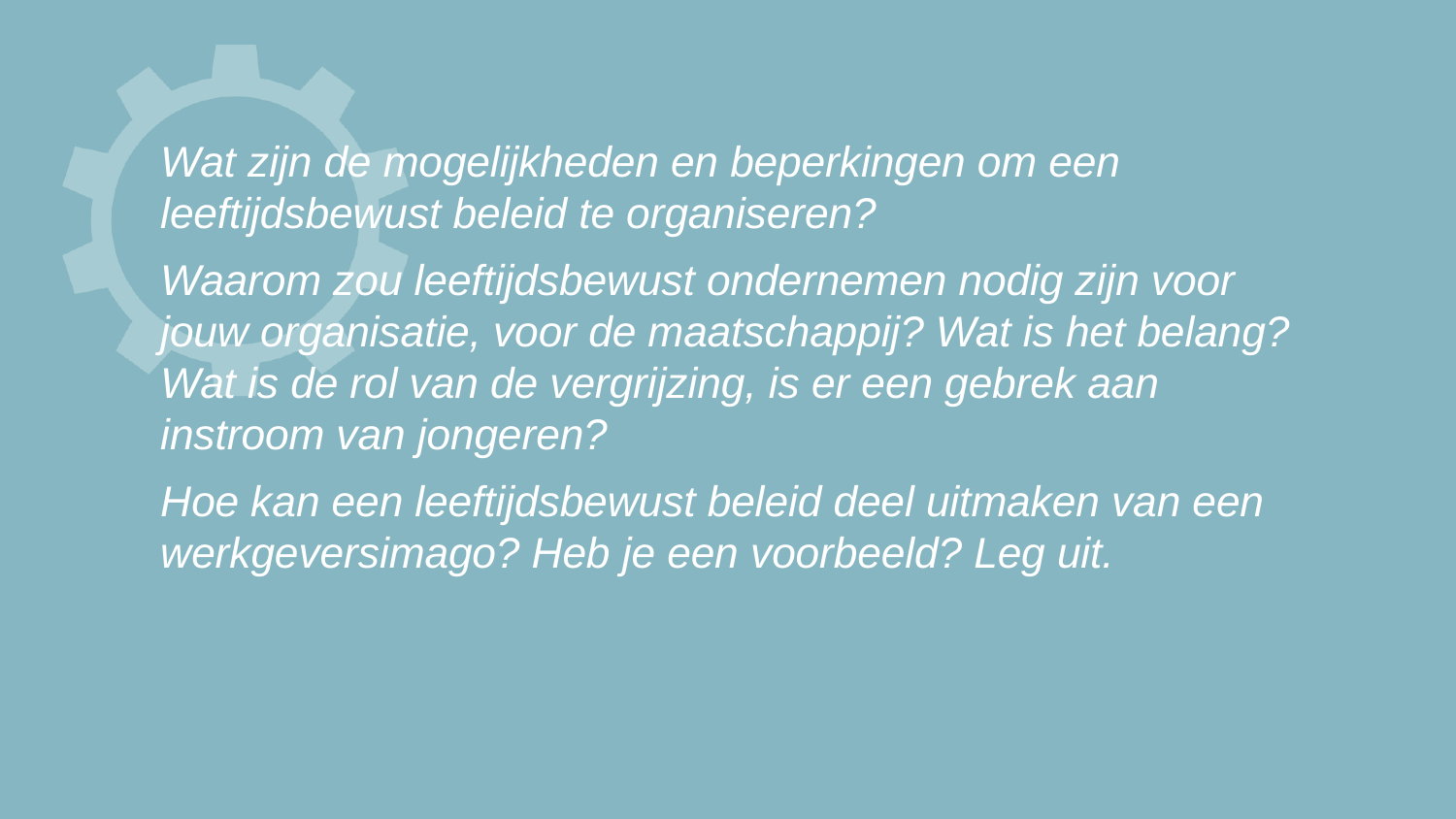

Wat zijn de mogelijkheden en beperkingen om een leeftijdsbewust beleid te organiseren?
Waarom zou leeftijdsbewust ondernemen nodig zijn voor jouw organisatie, voor de maatschappij? Wat is het belang? Wat is de rol van de vergrijzing, is er een gebrek aan instroom van jongeren?
Hoe kan een leeftijdsbewust beleid deel uitmaken van een werkgeversimago? Heb je een voorbeeld? Leg uit.